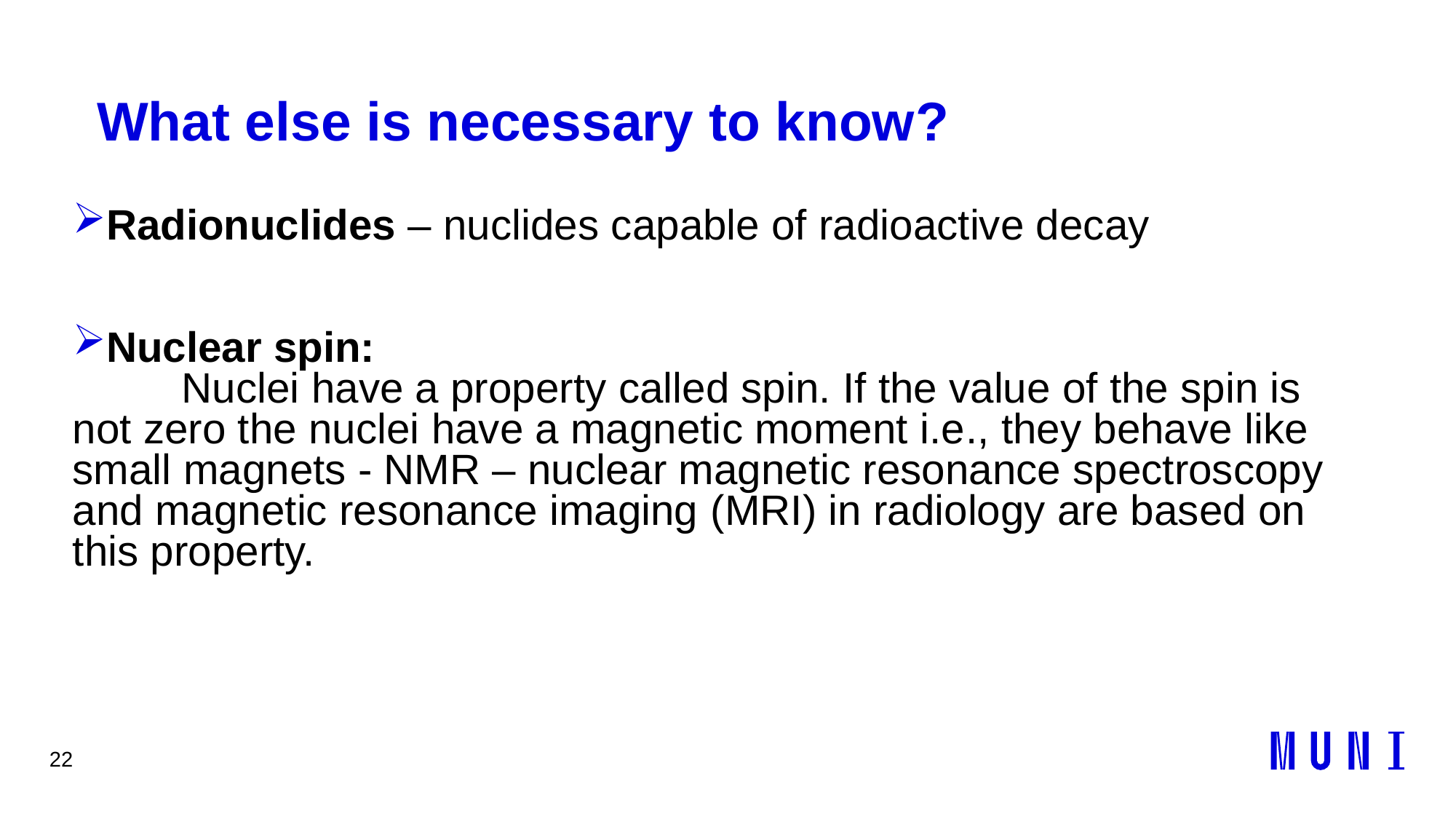

# What else is necessary to know?
Radionuclides – nuclides capable of radioactive decay

Nuclear spin:
	Nuclei have a property called spin. If the value of the spin is not zero the nuclei have a magnetic moment i.e., they behave like small magnets - NMR – nuclear magnetic resonance spectroscopy and magnetic resonance imaging (MRI) in radiology are based on this property.
22